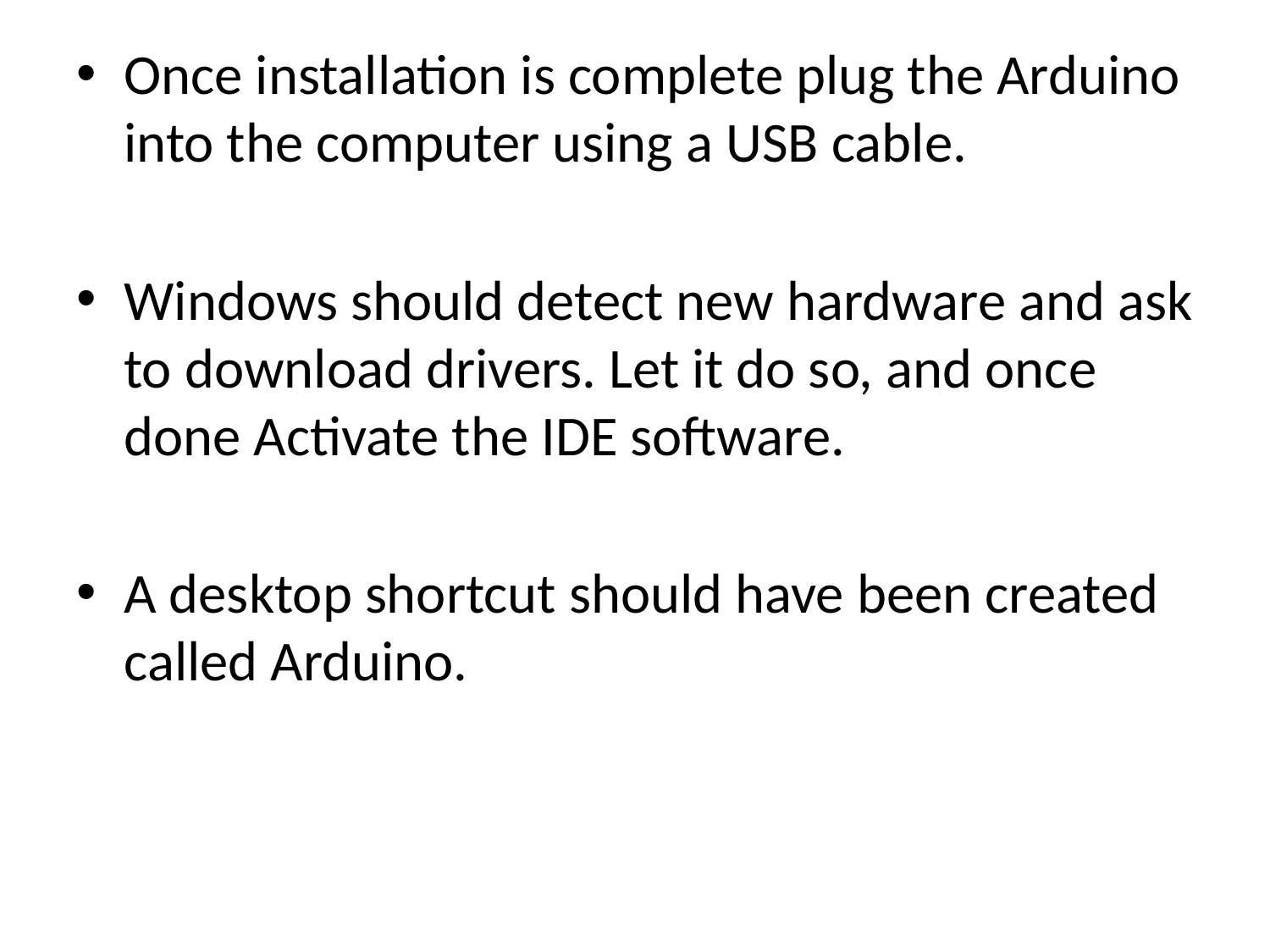

Once installation is complete plug the Arduino into the computer using a USB cable.

Windows should detect new hardware and ask to download drivers. Let it do so, and once done Activate the IDE software.

A desktop shortcut should have been created called Arduino.